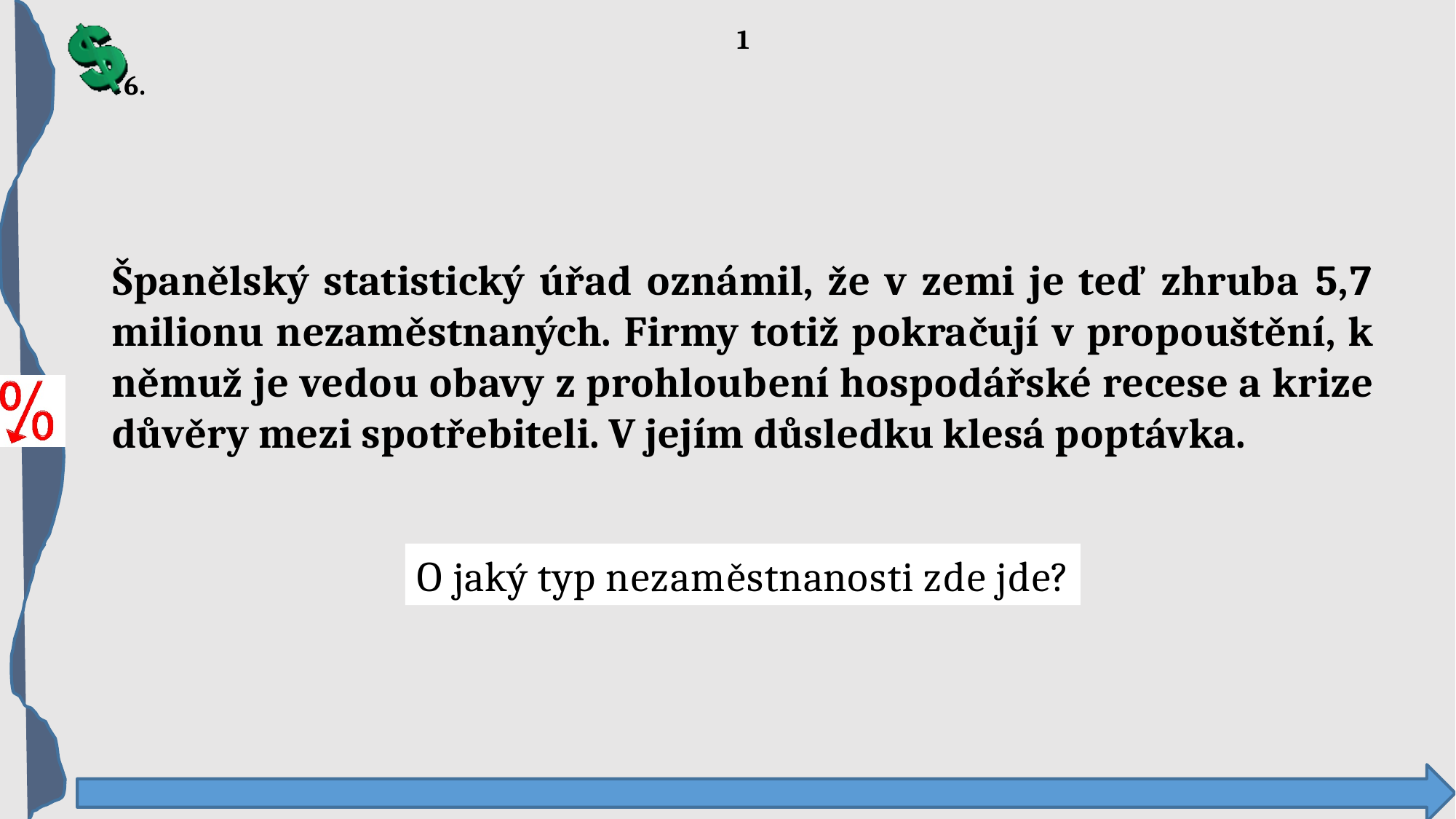

1
6.
Španělský statistický úřad oznámil, že v zemi je teď zhruba 5,7 milionu nezaměstnaných. Firmy totiž pokračují v propouštění, k němuž je vedou obavy z prohloubení hospodářské recese a krize důvěry mezi spotřebiteli. V jejím důsledku klesá poptávka.
O jaký typ nezaměstnanosti zde jde?